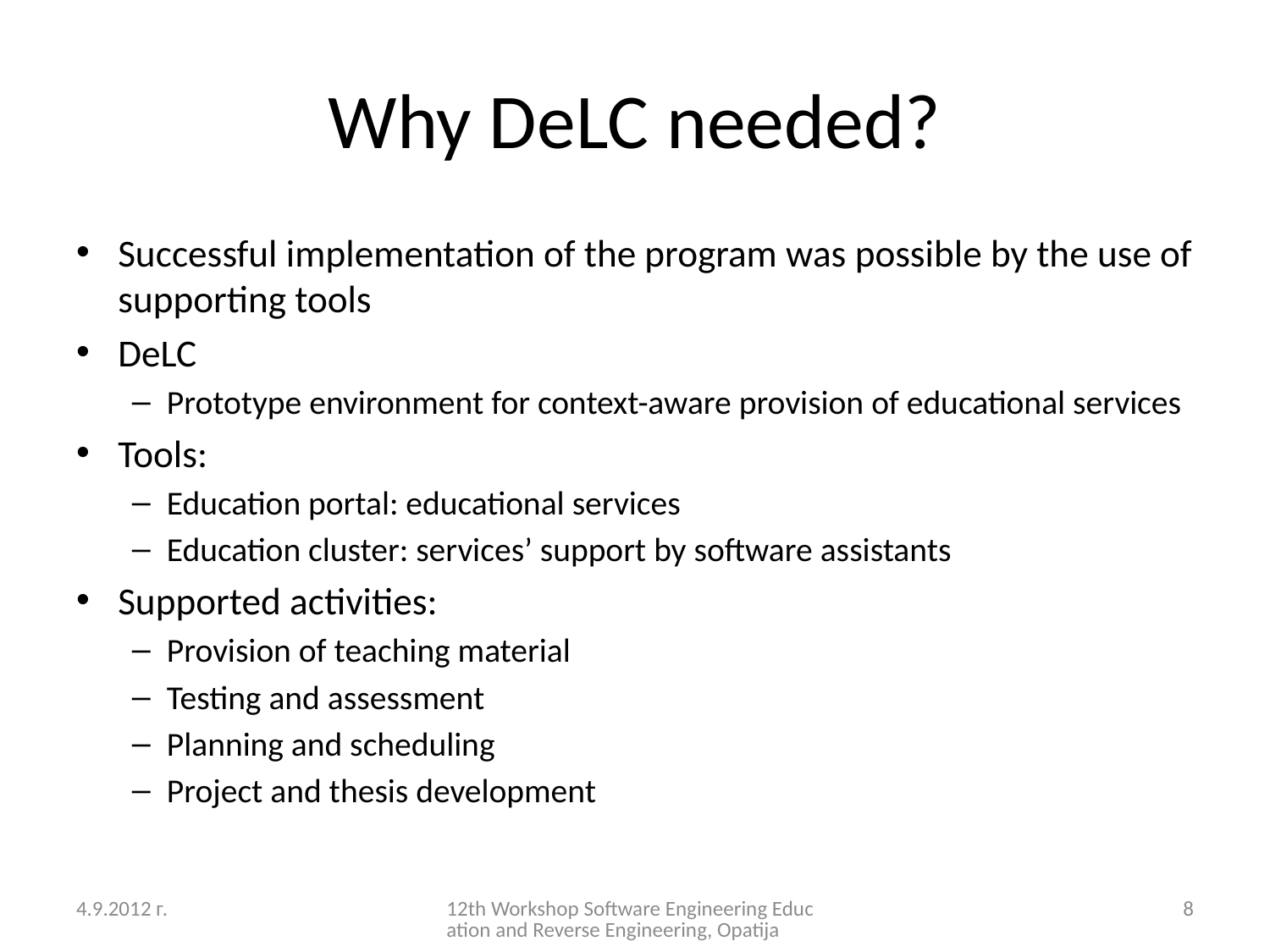

# Why DeLC needed?
Successful implementation of the program was possible by the use of supporting tools
DeLC
Prototype environment for context-aware provision of educational services
Tools:
Education portal: educational services
Education cluster: services’ support by software assistants
Supported activities:
Provision of teaching material
Testing and assessment
Planning and scheduling
Project and thesis development
4.9.2012 г.
12th Workshop Software Engineering Education and Reverse Engineering, Opatija
8